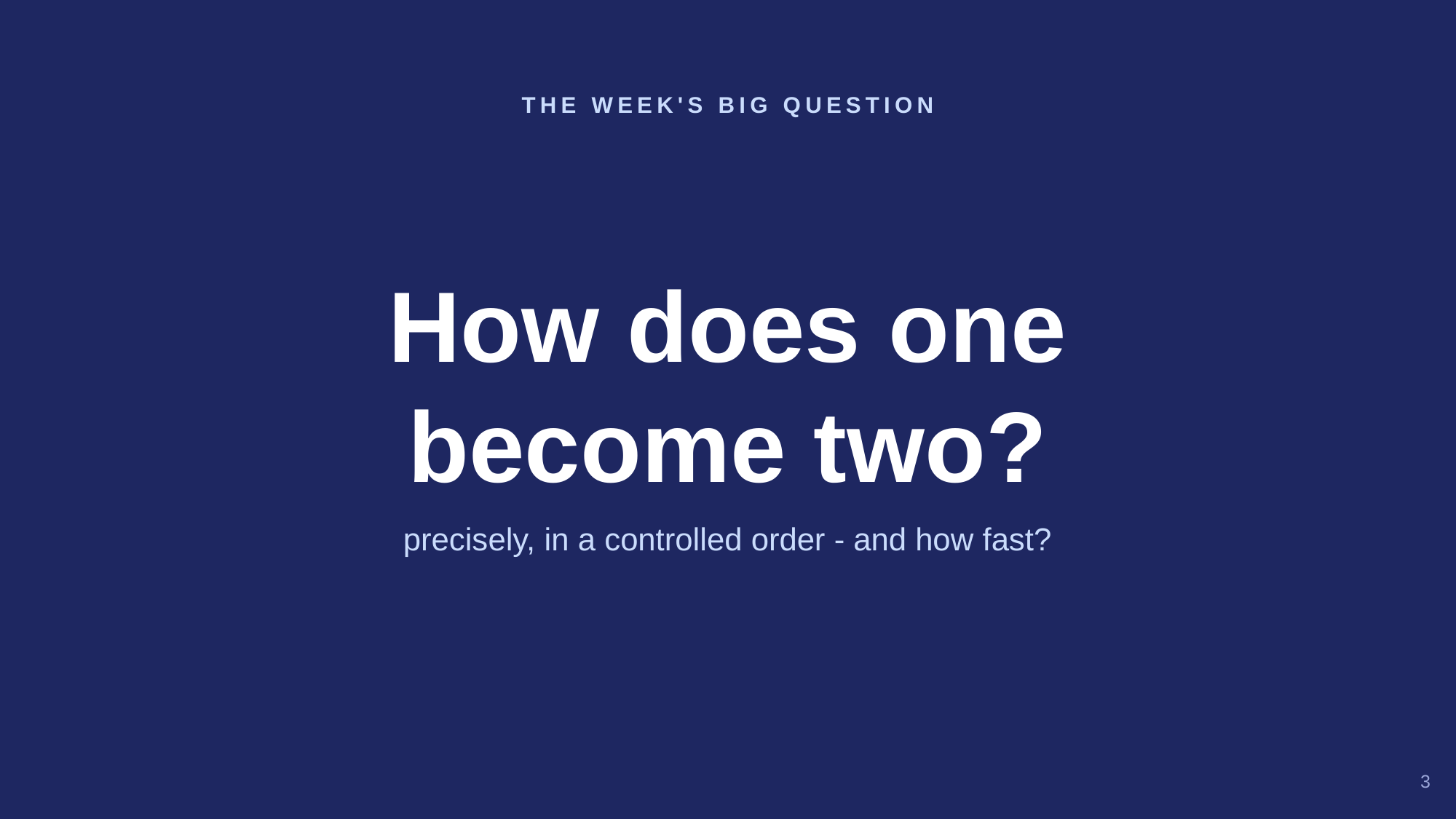

THE WEEK'S BIG QUESTION
How does one
become two?
precisely, in a controlled order - and how fast?
3